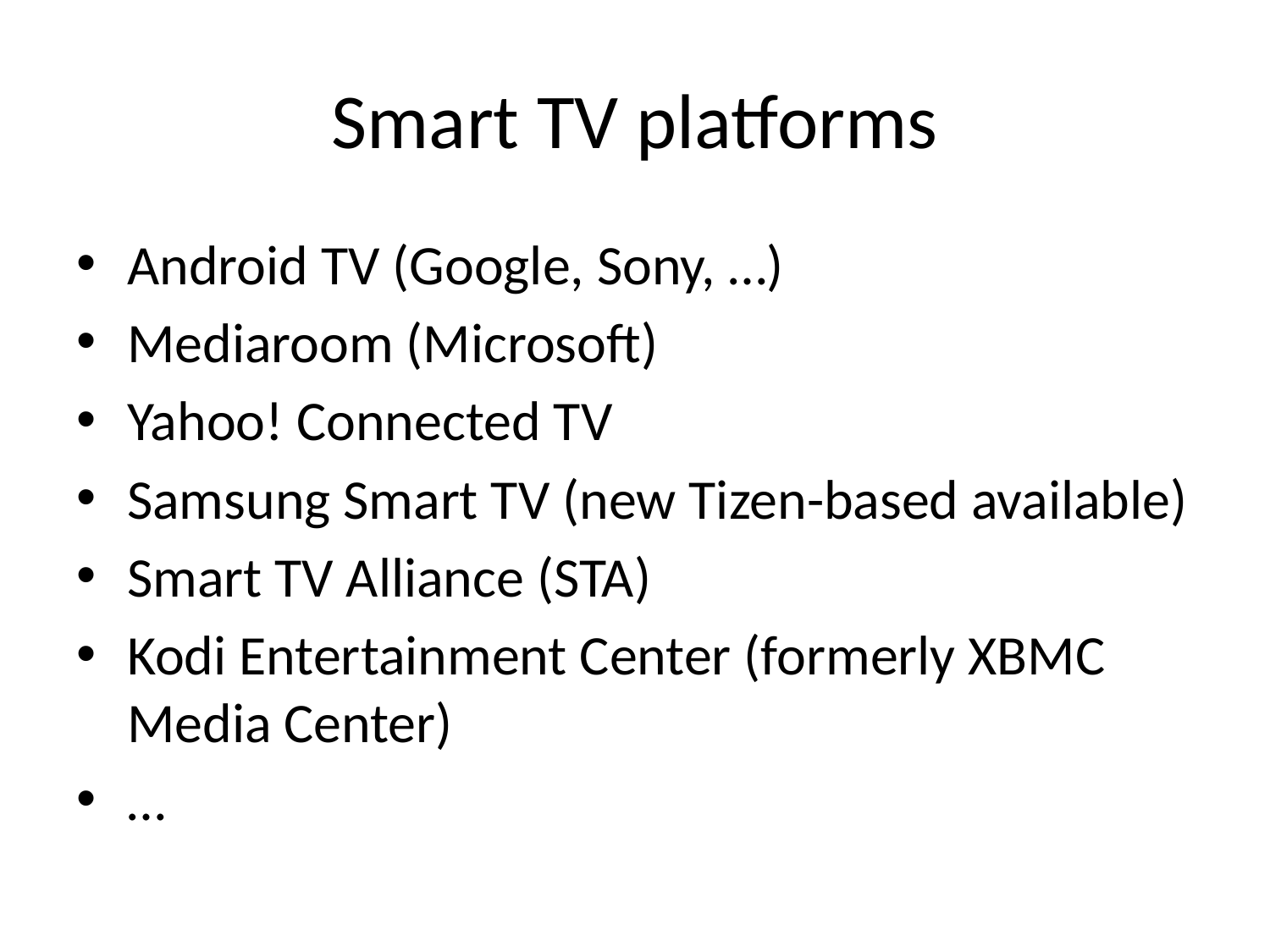

# Smart TV platforms
Android TV (Google, Sony, …)
Mediaroom (Microsoft)
Yahoo! Connected TV
Samsung Smart TV (new Tizen-based available)
Smart TV Alliance (STA)
Kodi Entertainment Center (formerly XBMC Media Center)
…